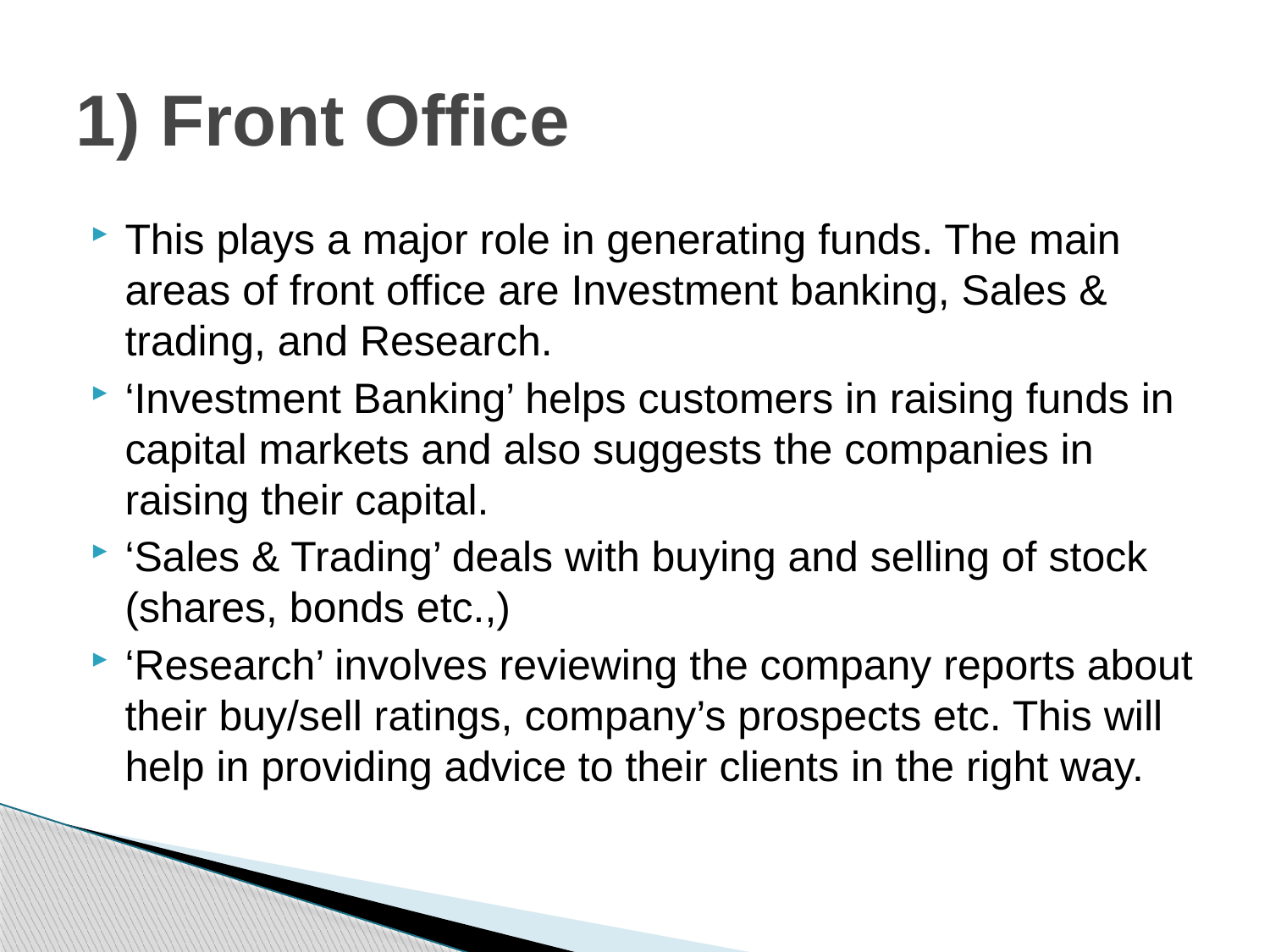

# 1) Front Office
This plays a major role in generating funds. The main areas of front office are Investment banking, Sales & trading, and Research.
‘Investment Banking’ helps customers in raising funds in capital markets and also suggests the companies in raising their capital.
‘Sales & Trading’ deals with buying and selling of stock (shares, bonds etc.,)
‘Research’ involves reviewing the company reports about their buy/sell ratings, company’s prospects etc. This will help in providing advice to their clients in the right way.